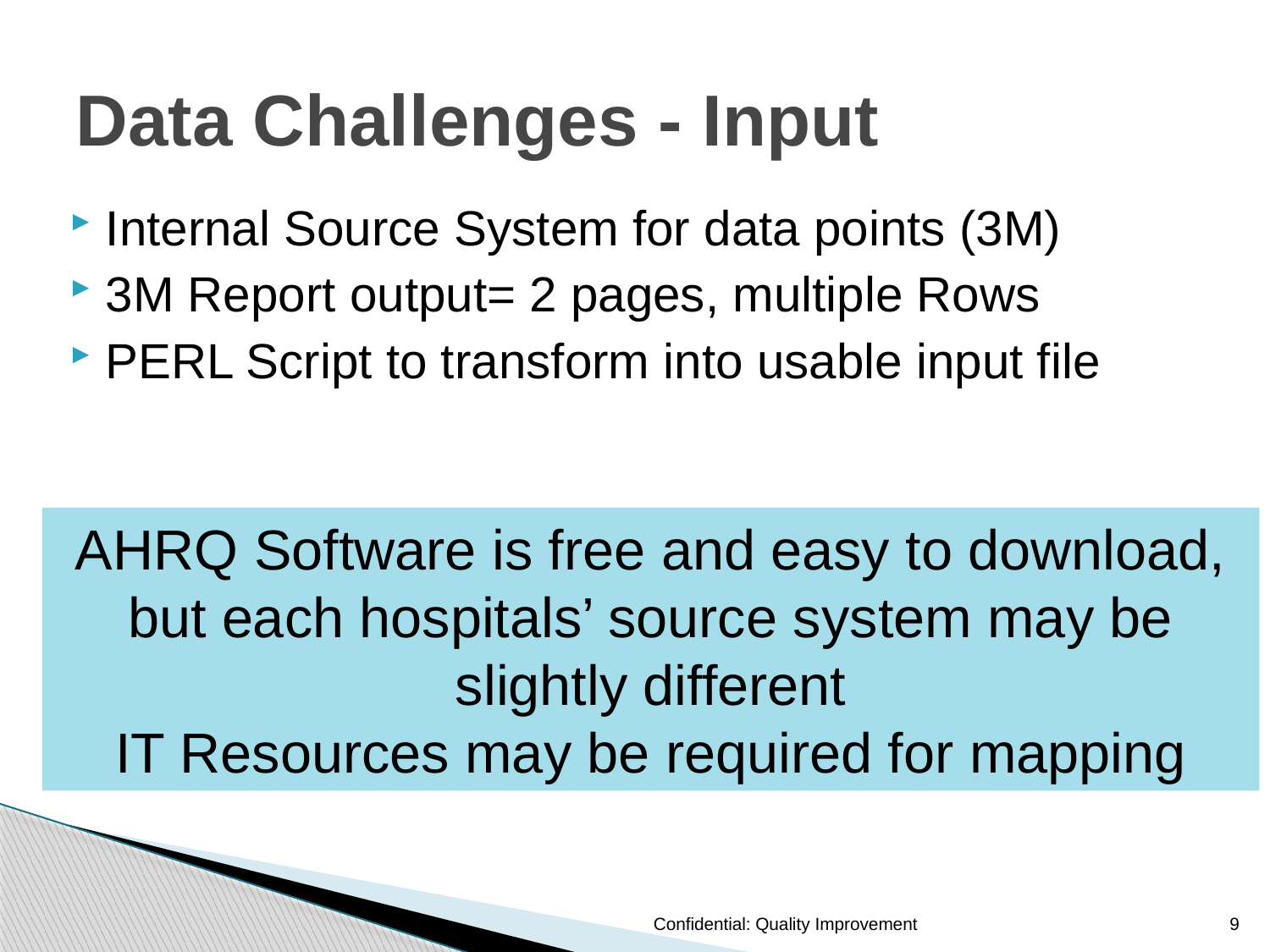

# Data Challenges - Input
Internal Source System for data points (3M)
3M Report output= 2 pages, multiple Rows
PERL Script to transform into usable input file

AHRQ Software is free and easy to download, but each hospitals’ source system may be slightly different
IT Resources may be required for mapping
Confidential: Quality Improvement
9